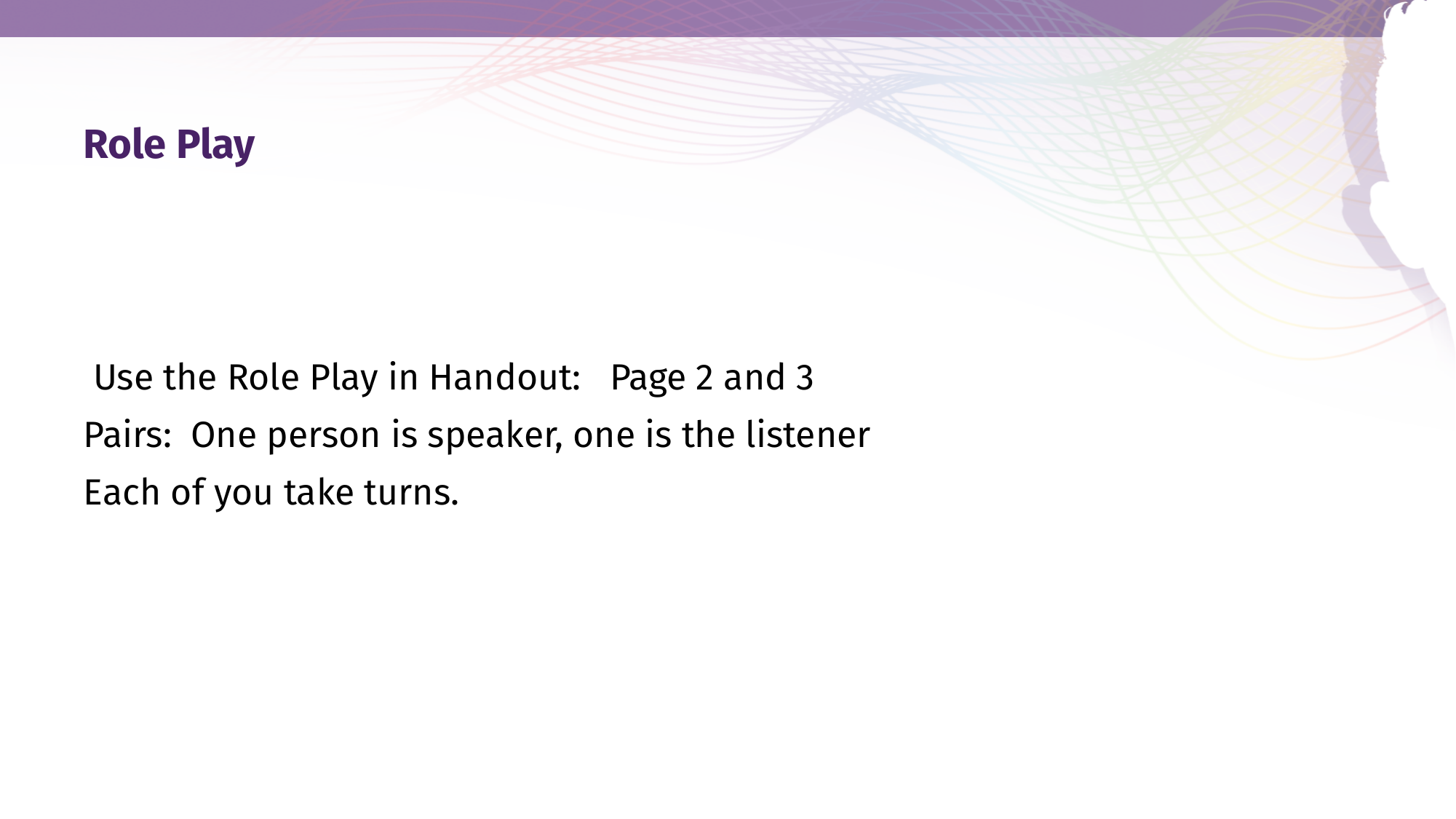

# Role Play
 Use the Role Play in Handout:   Page 2 and 3
Pairs:  One person is speaker, one is the listener
Each of you take turns.